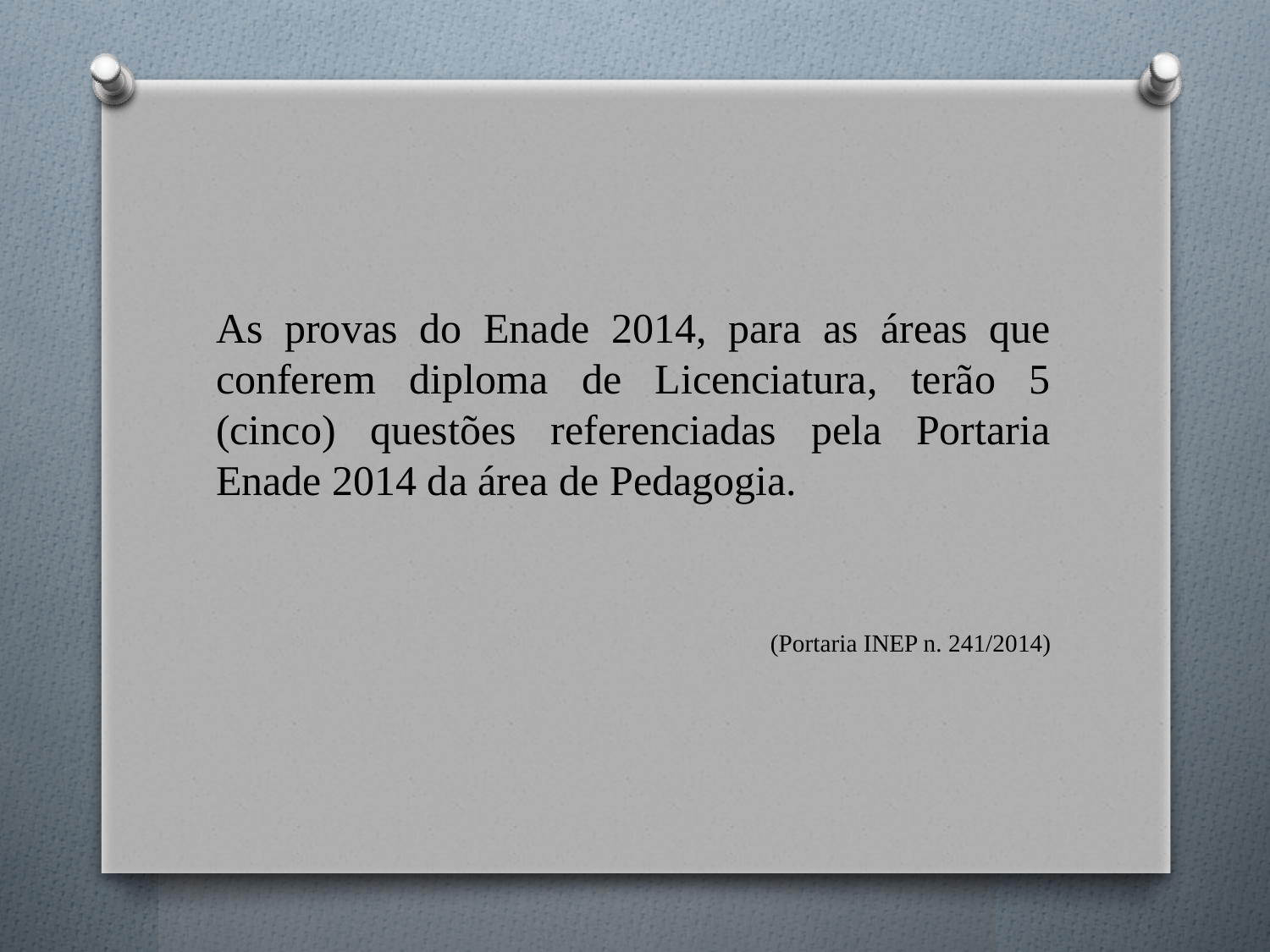

As provas do Enade 2014, para as áreas que conferem diploma de Licenciatura, terão 5 (cinco) questões referenciadas pela Portaria Enade 2014 da área de Pedagogia.

(Portaria INEP n. 241/2014)